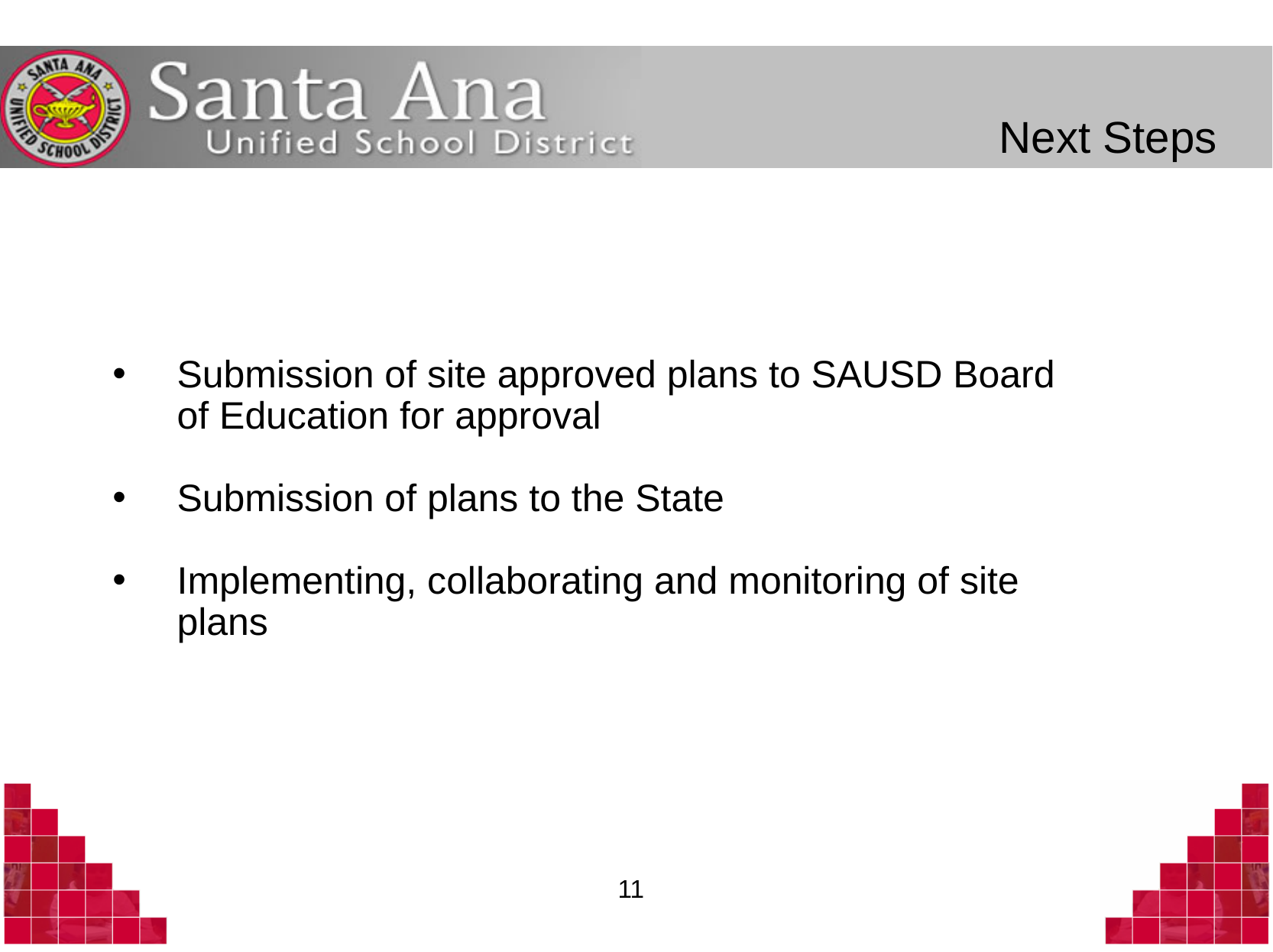

Next Steps

Submission of site approved plans to SAUSD Board of Education for approval

Submission of plans to the State

Implementing, collaborating and monitoring of site plans

11